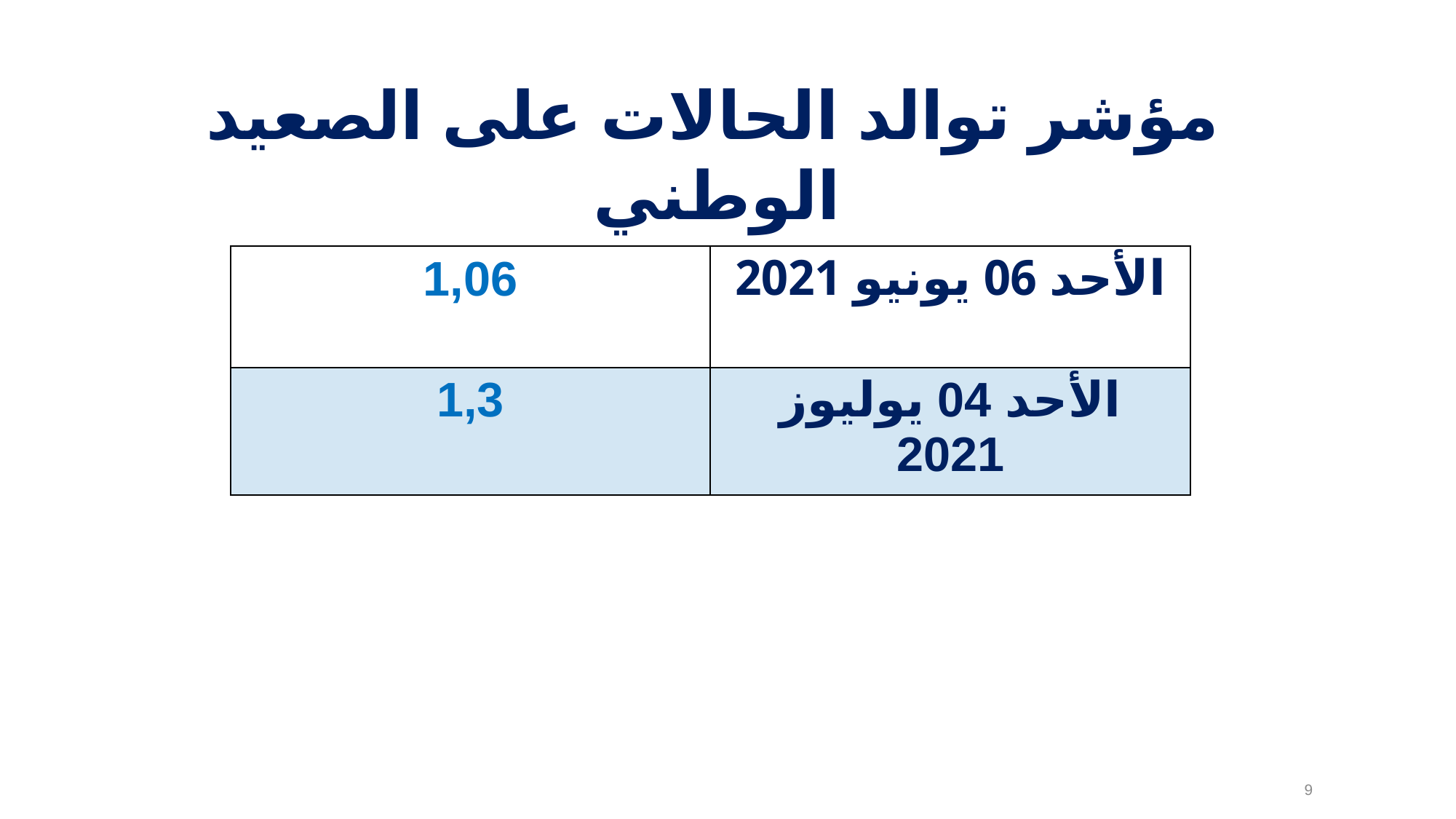

مؤشر توالد الحالات على الصعيد الوطني
| 1,06 | الأحد 06 يونيو 2021 |
| --- | --- |
| 1,3 | الأحد 04 يوليوز 2021 |
9